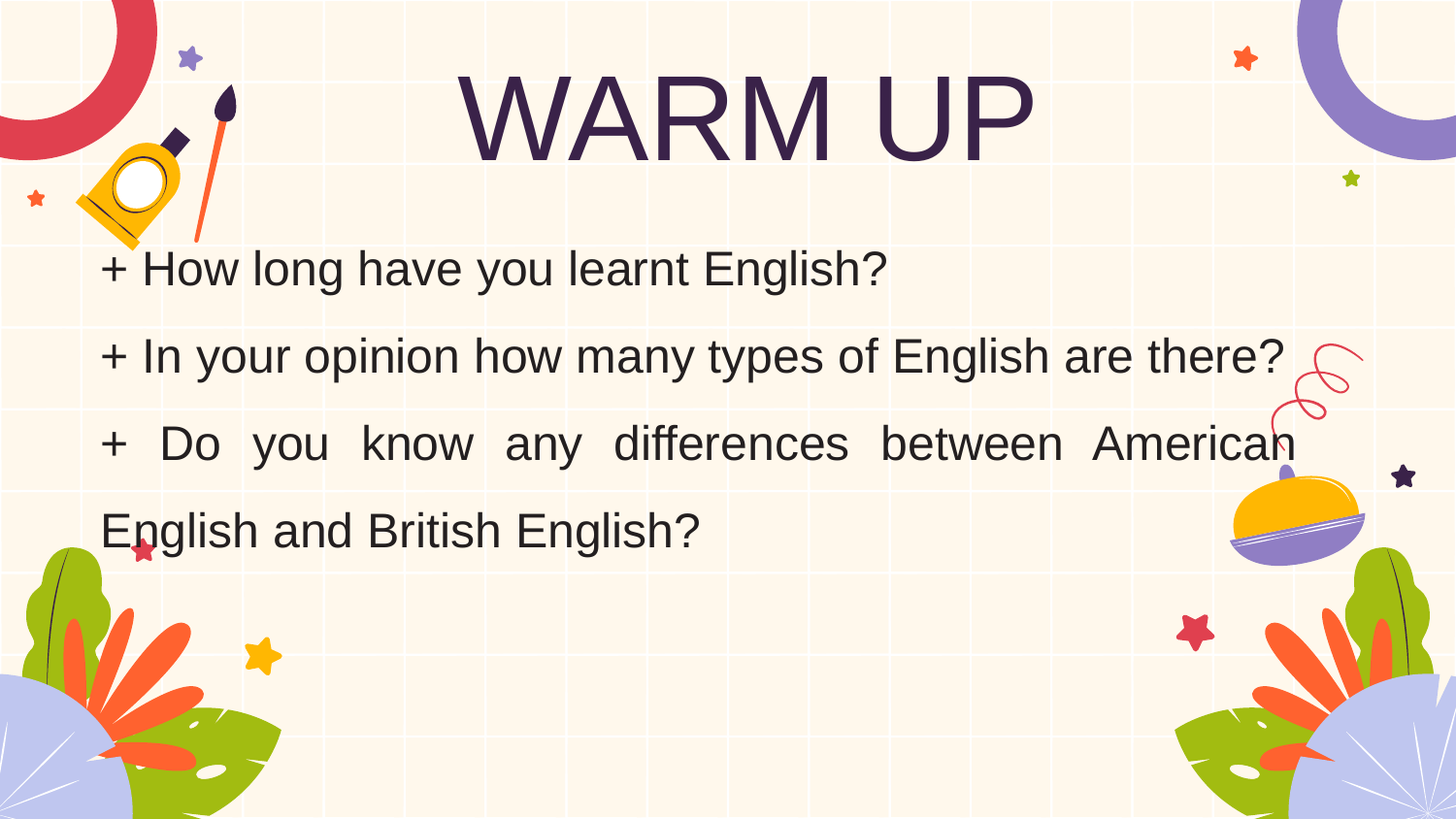

# WARM UP

+ How long have you learnt English?
+ In your opinion how many types of English are there?
+ Do you know any differences between American English and British English?